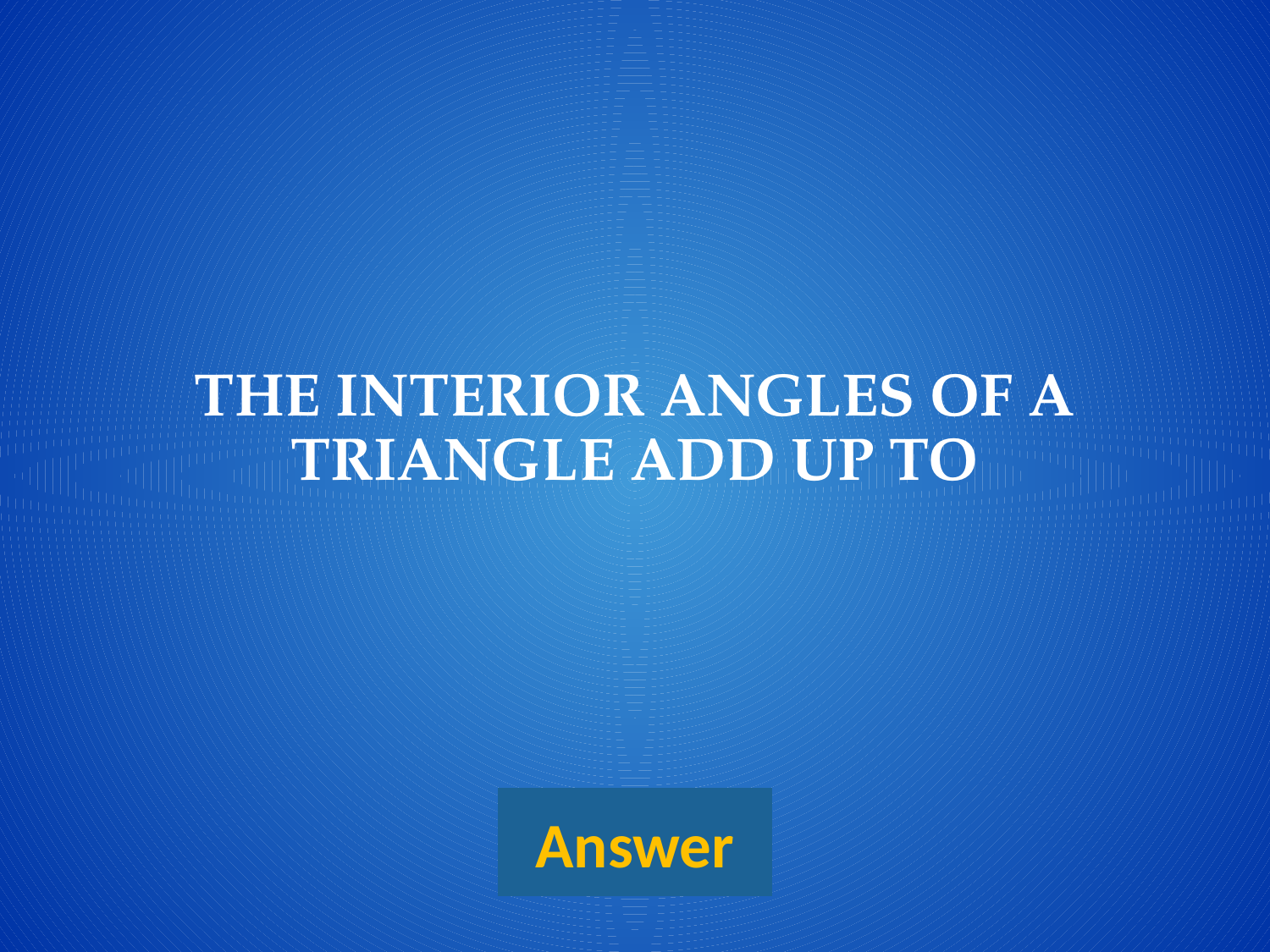

# The interior angles of a triangle add up to